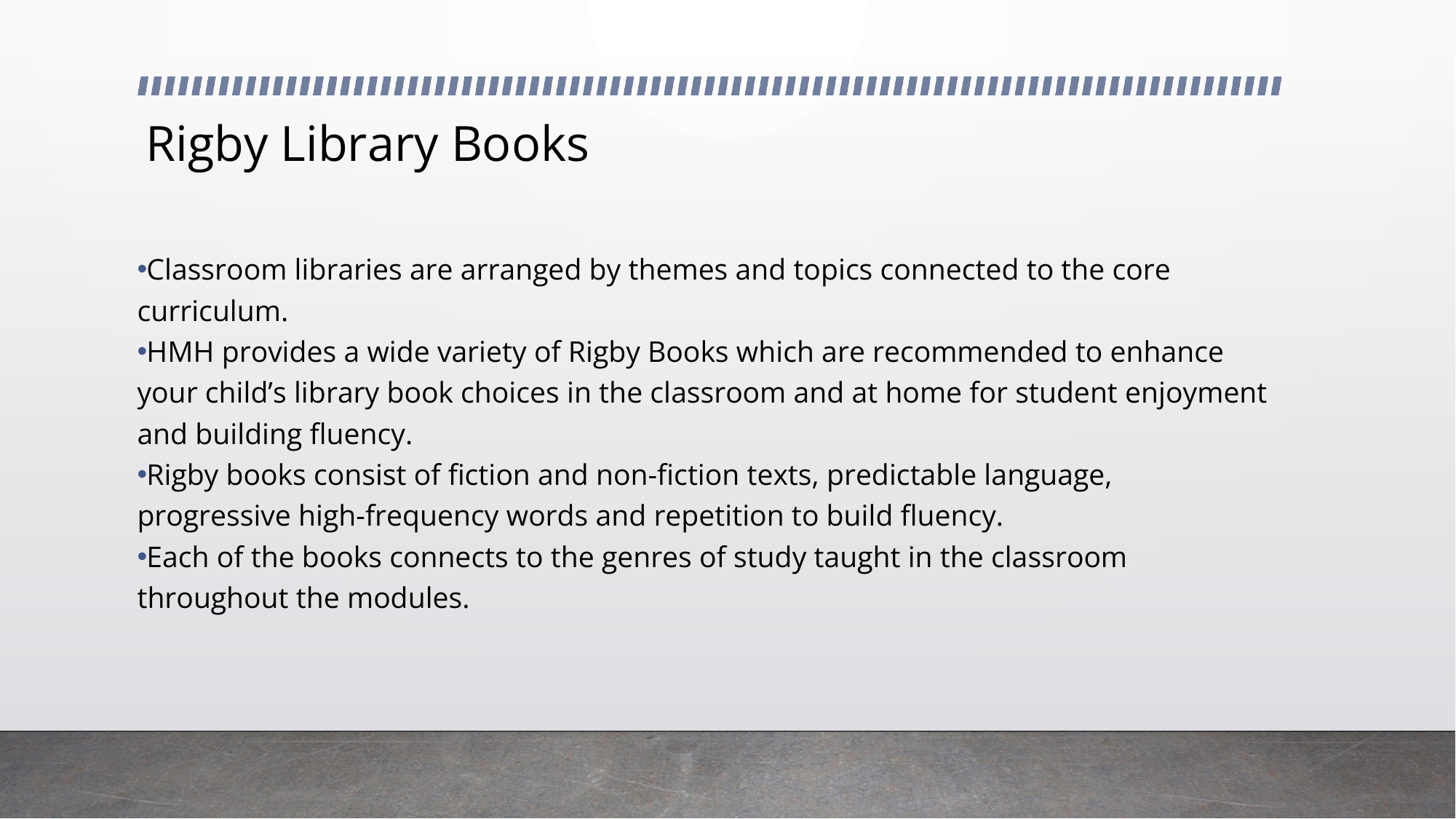

# Rigby Library Books
Classroom libraries are arranged by themes and topics connected to the core curriculum.
HMH provides a wide variety of Rigby Books which are recommended to enhance your child’s library book choices in the classroom and at home for student enjoyment and building fluency.
Rigby books consist of fiction and non-fiction texts, predictable language, progressive high-frequency words and repetition to build fluency.
Each of the books connects to the genres of study taught in the classroom throughout the modules.